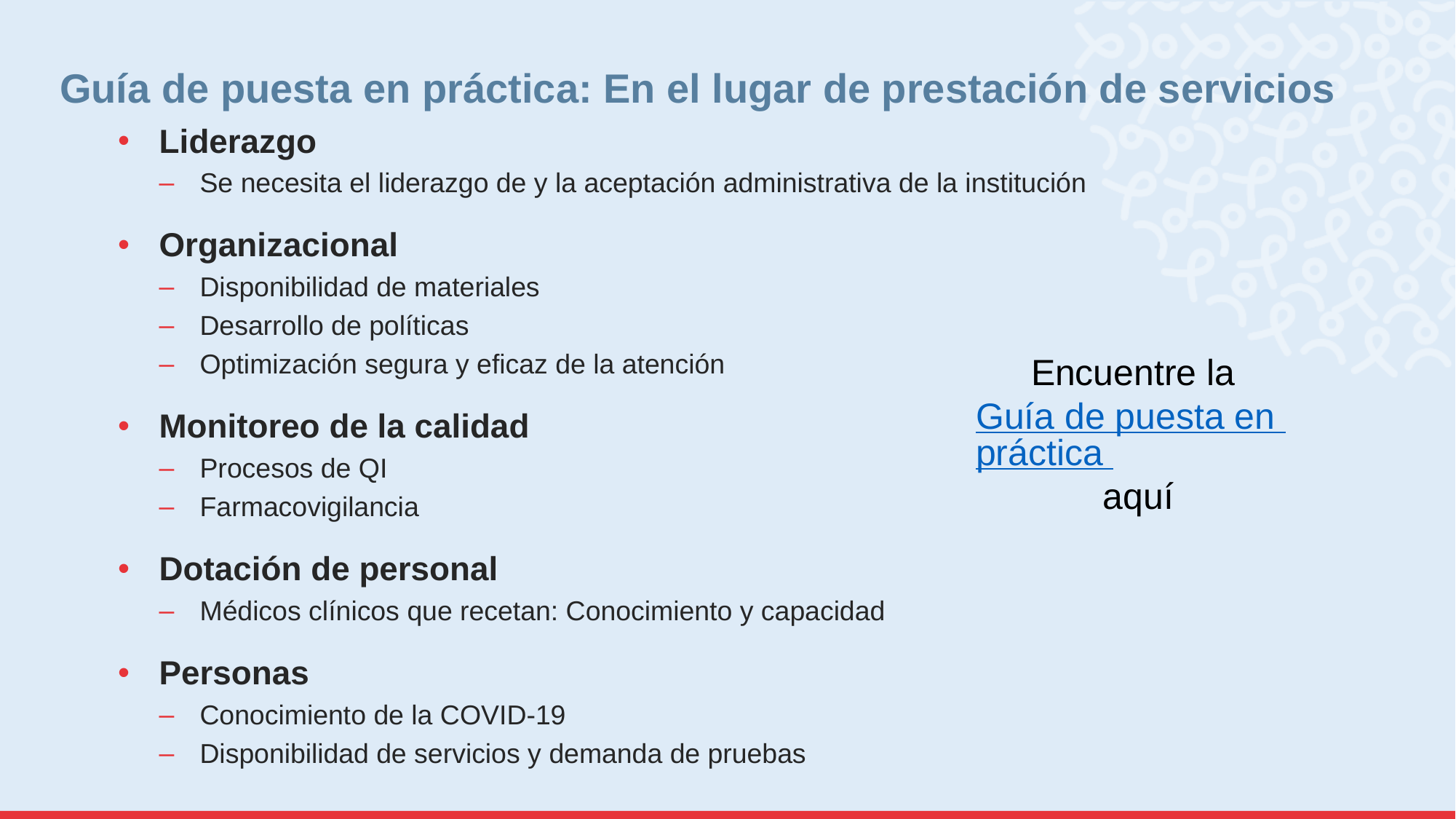

# Guía de puesta en práctica: En el lugar de prestación de servicios
Liderazgo
Se necesita el liderazgo de y la aceptación administrativa de la institución
Organizacional
Disponibilidad de materiales
Desarrollo de políticas
Optimización segura y eficaz de la atención
Monitoreo de la calidad
Procesos de QI
Farmacovigilancia
Dotación de personal
Médicos clínicos que recetan: Conocimiento y capacidad
Personas
Conocimiento de la COVID-19
Disponibilidad de servicios y demanda de pruebas

Encuentre la
Guía de puesta en práctica
aquí